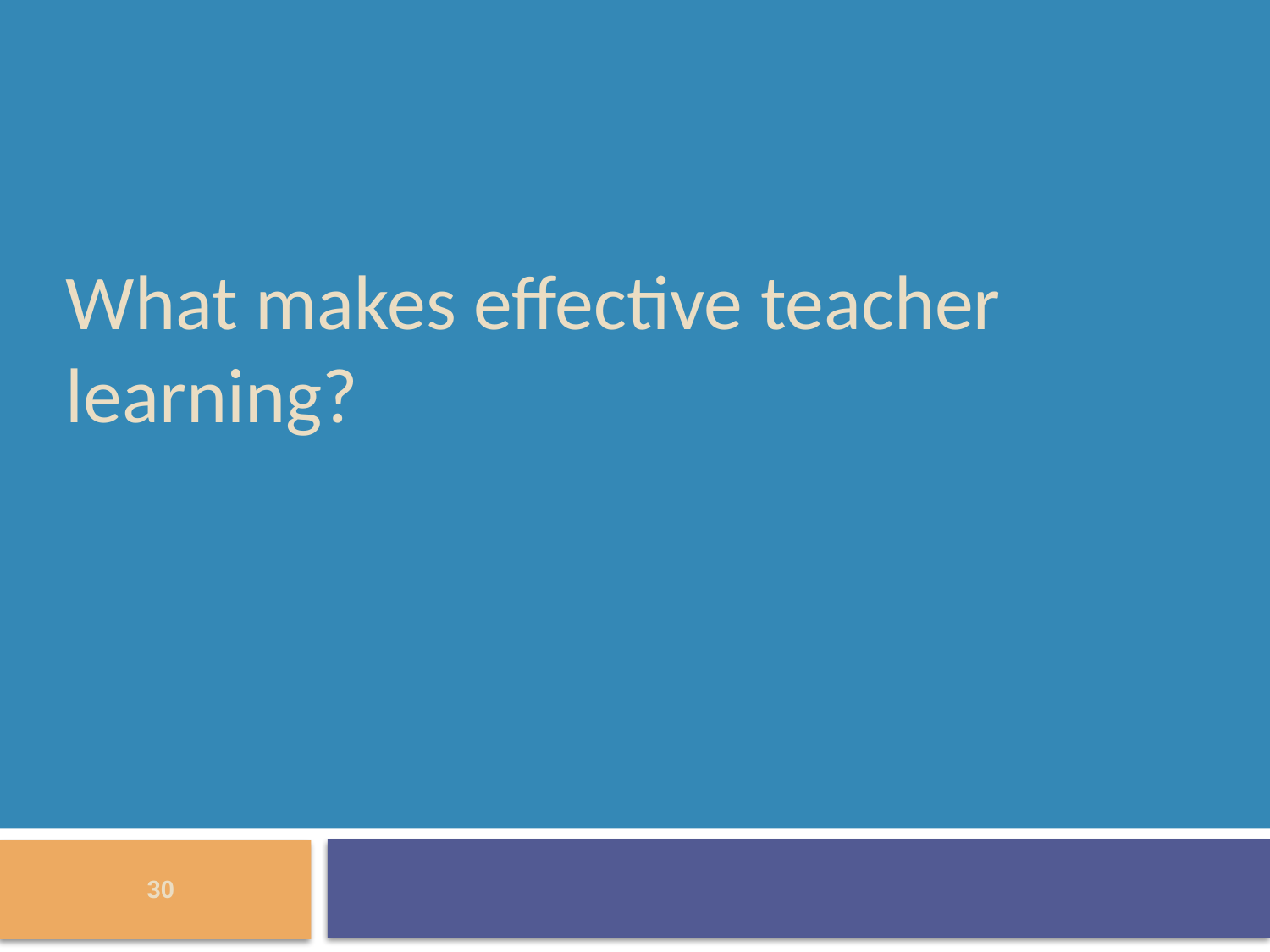

# What makes effective teacher learning?

30